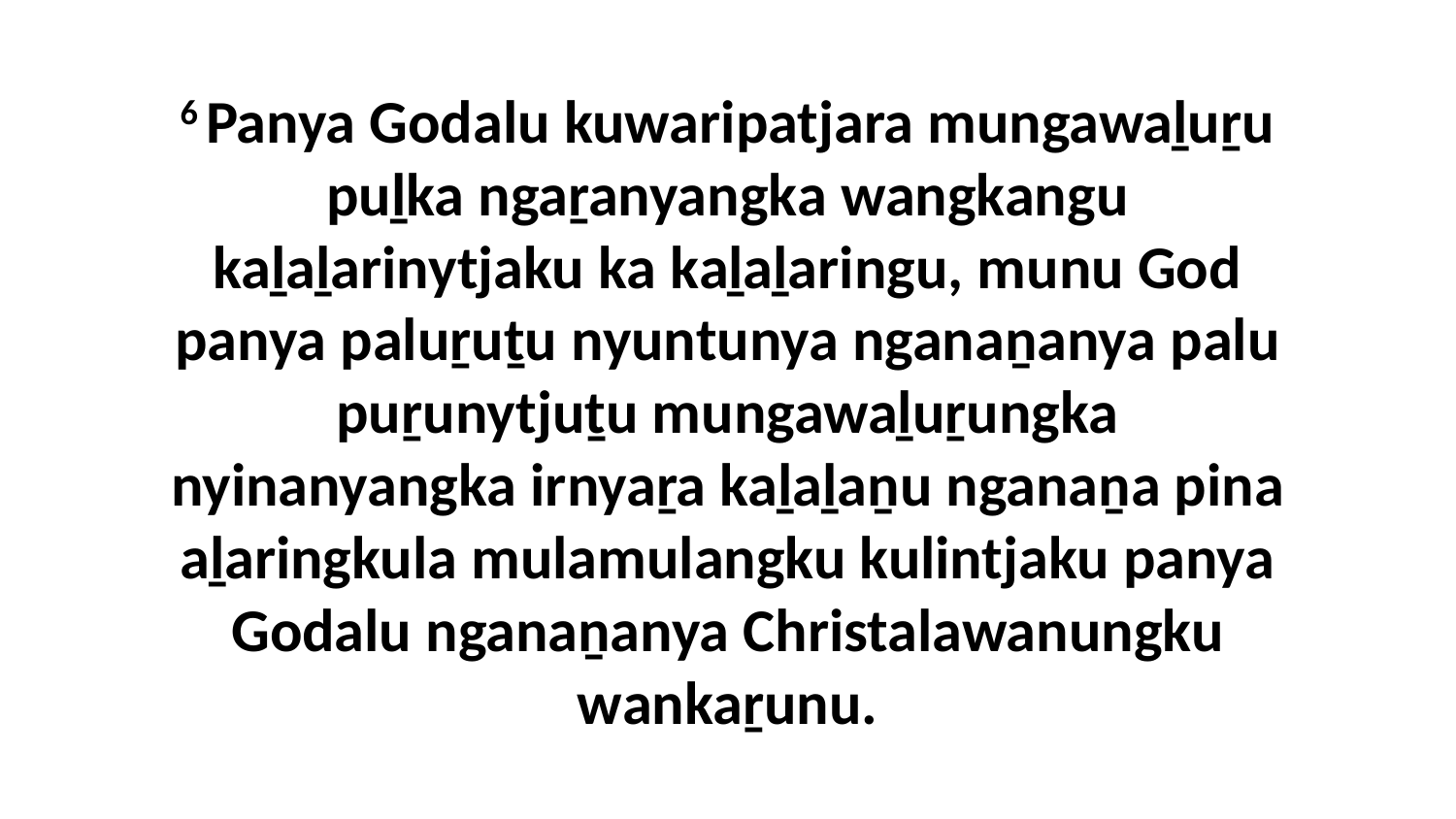

6 Panya Godalu kuwaripatjara mungawaḻuṟu puḻka ngaṟanyangka wangkangu kaḻaḻarinytjaku ka kaḻaḻaringu, munu God panya paluṟuṯu nyuntunya nganaṉanya palu puṟunytjuṯu mungawaḻuṟungka nyinanyangka irnyaṟa kaḻaḻaṉu nganaṉa pina aḻaringkula mulamulangku kulintjaku panya Godalu nganaṉanya Christalawanungku wankaṟunu.